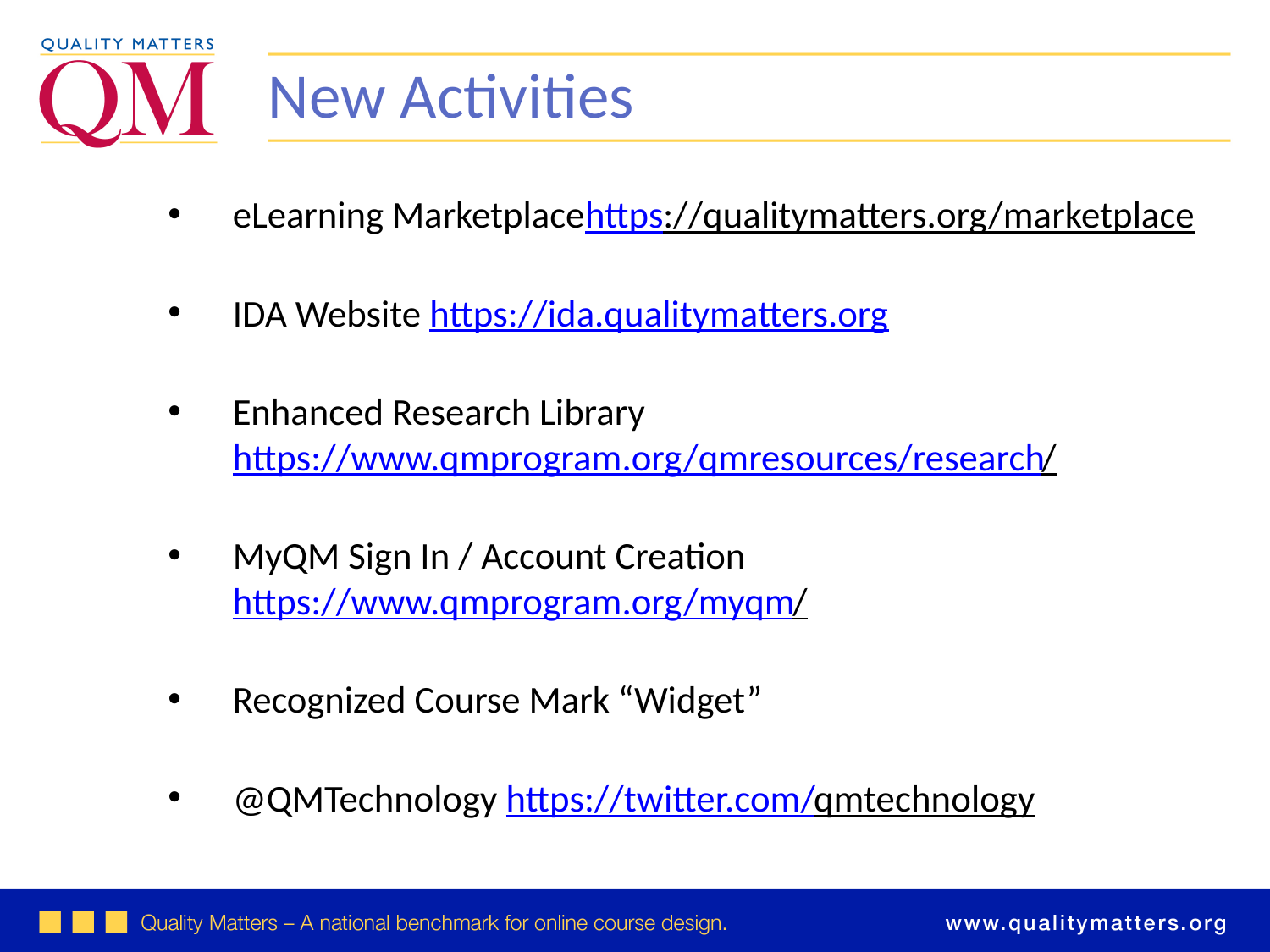

New Activities
eLearning Marketplacehttps://qualitymatters.org/marketplace
IDA Website https://ida.qualitymatters.org
Enhanced Research Library https://www.qmprogram.org/qmresources/research/
MyQM Sign In / Account Creation
https://www.qmprogram.org/myqm/
Recognized Course Mark “Widget”
@QMTechnology https://twitter.com/qmtechnology